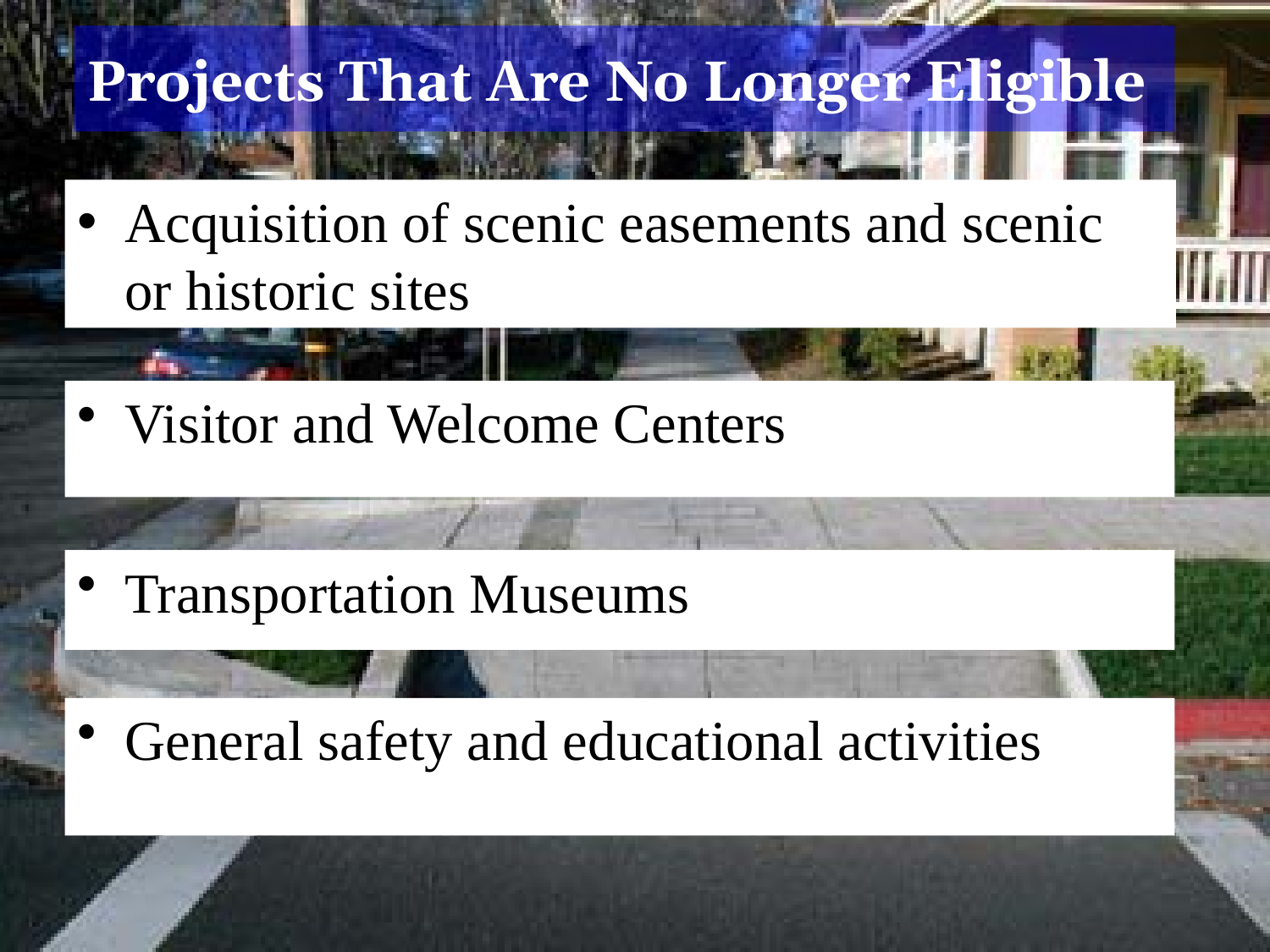

# Projects That Are No Longer Eligible
Acquisition of scenic easements and scenic or historic sites
Visitor and Welcome Centers

Transportation Museums

General safety and educational activities